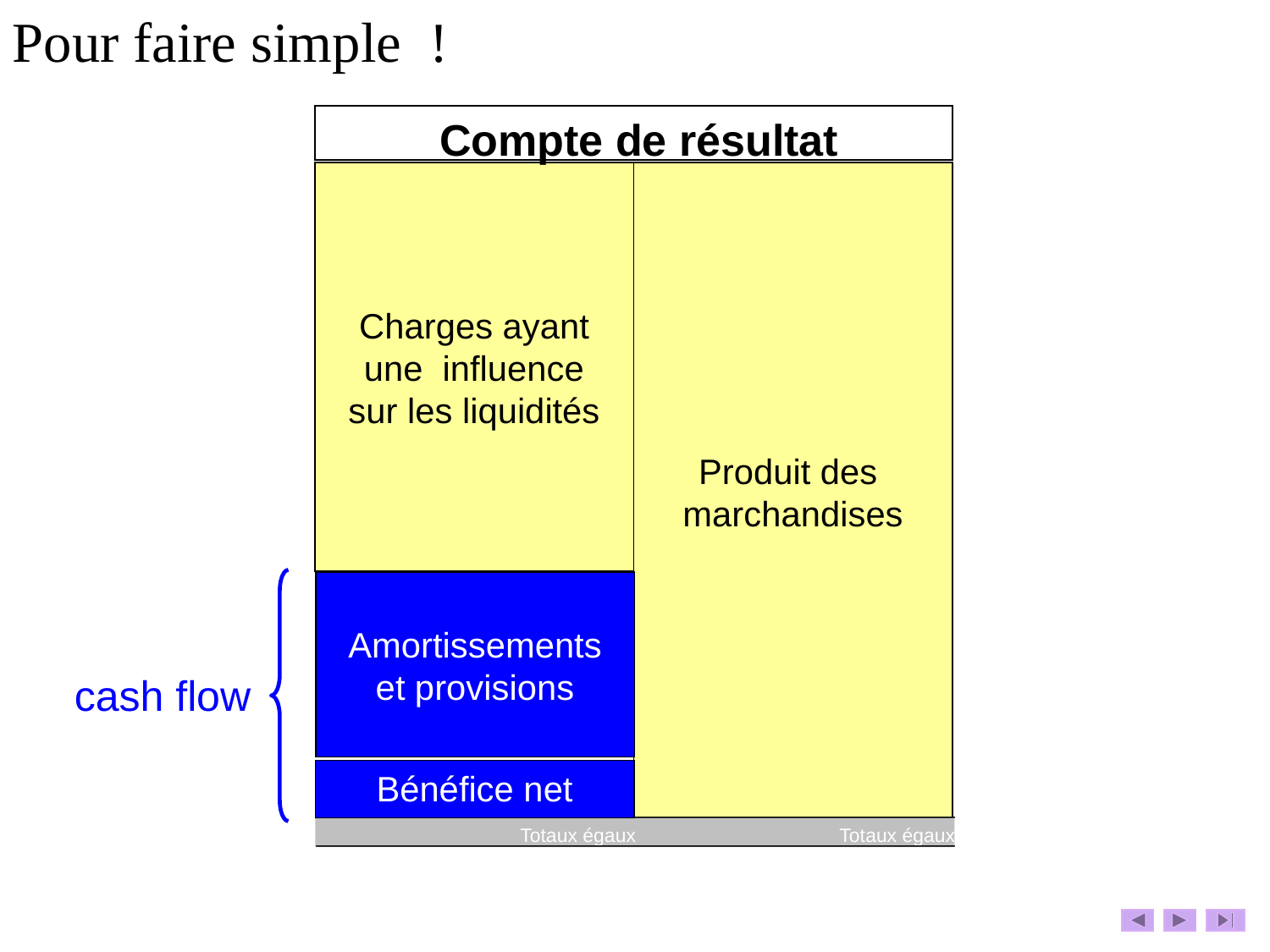

Pour faire simple  !
2

Compte de résultat
Charges ayant
une  influence
sur les liquidités
Produit des
marchandises

Amortissements
et provisions
cash flow
Bénéfice net

Totaux égaux
Totaux égaux